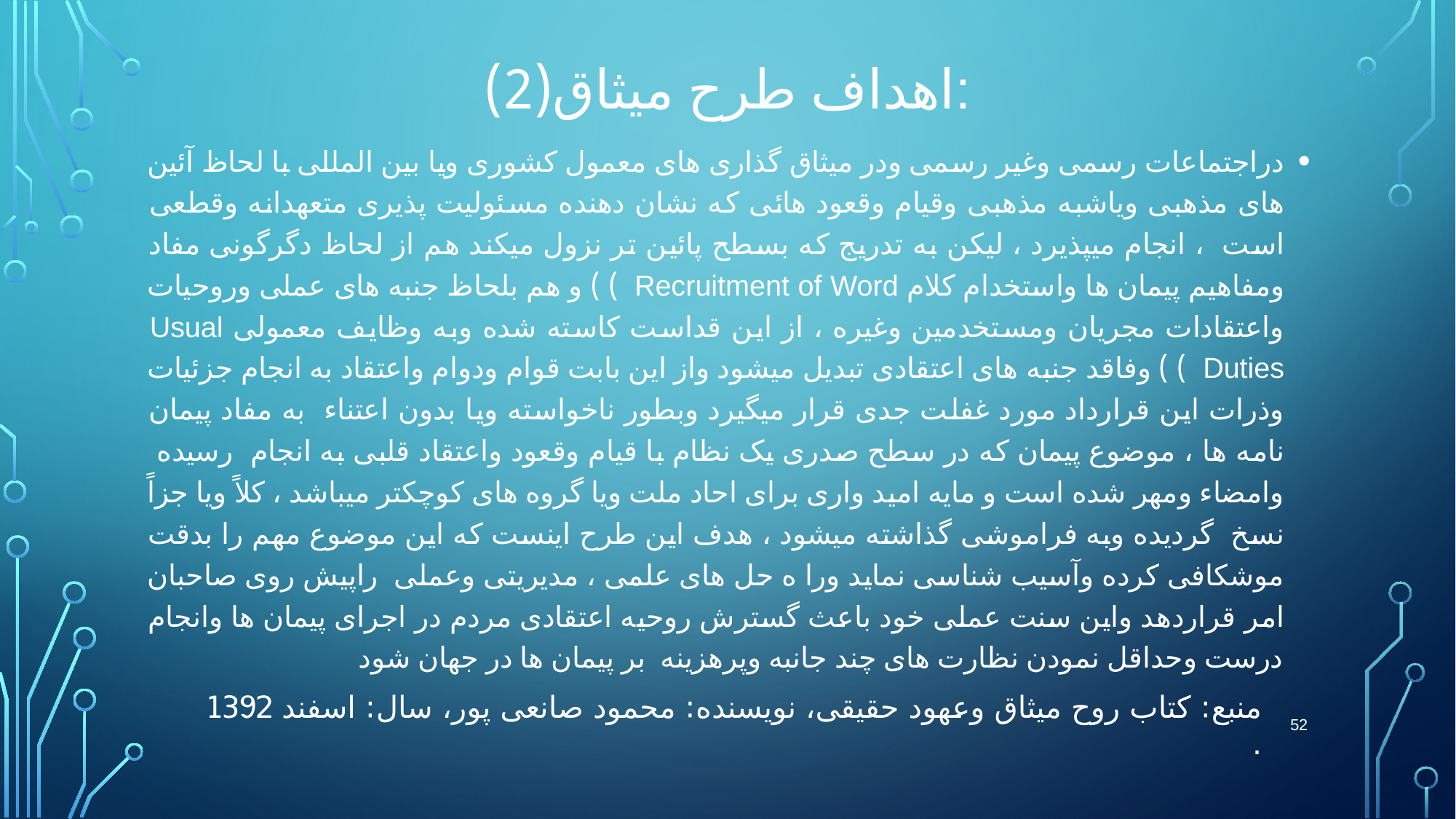

# اهداف طرح میثاق(2):
دراجتماعات رسمی وغیر رسمی ودر میثاق گذاری های معمول کشوری ویا بین المللی با لحاظ آئین های مذهبی ویاشبه مذهبی وقیام وقعود هائی که نشان دهنده مسئولیت پذیری متعهدانه وقطعی است  ، انجام میپذیرد ، لیکن به تدریج که بسطح پائین تر نزول میکند هم از لحاظ دگرگونی مفاد ومفاهیم پیمان ها واستخدام کلام Recruitment of Word  ) ) و هم بلحاظ جنبه های عملی وروحیات واعتقادات مجریان ومستخدمین وغیره ، از این قداست کاسته شده وبه وظایف معمولی Usual Duties  ) ) وفاقد جنبه های اعتقادی تبدیل میشود واز این بابت قوام ودوام واعتقاد به انجام جزئیات وذرات این قرارداد مورد غفلت جدی قرار میگیرد وبطور ناخواسته ویا بدون اعتناء  به مفاد پیمان نامه ها ، موضوع پیمان که در سطح صدری یک نظام با قیام وقعود واعتقاد قلبی به انجام  رسیده  وامضاء ومهر شده است و مایه امید واری برای احاد ملت ویا گروه های کوچکتر میباشد ، کلاً ویا جزاً نسخ  گردیده وبه فراموشی گذاشته میشود ، هدف این طرح اینست که این موضوع مهم را بدقت موشکافی کرده وآسیب شناسی نماید ورا ه حل های علمی ، مدیریتی وعملی  راپیش روی صاحبان امر قراردهد واین سنت عملی خود باعث گسترش روحیه اعتقادی مردم در اجرای پیمان ها وانجام درست وحداقل نمودن نظارت های چند جانبه وپرهزینه  بر پیمان ها در جهان شود
52
منبع: کتاب روح میثاق وعهود حقیقی، نویسنده: محمود صانعی پور، سال: اسفند 1392
.